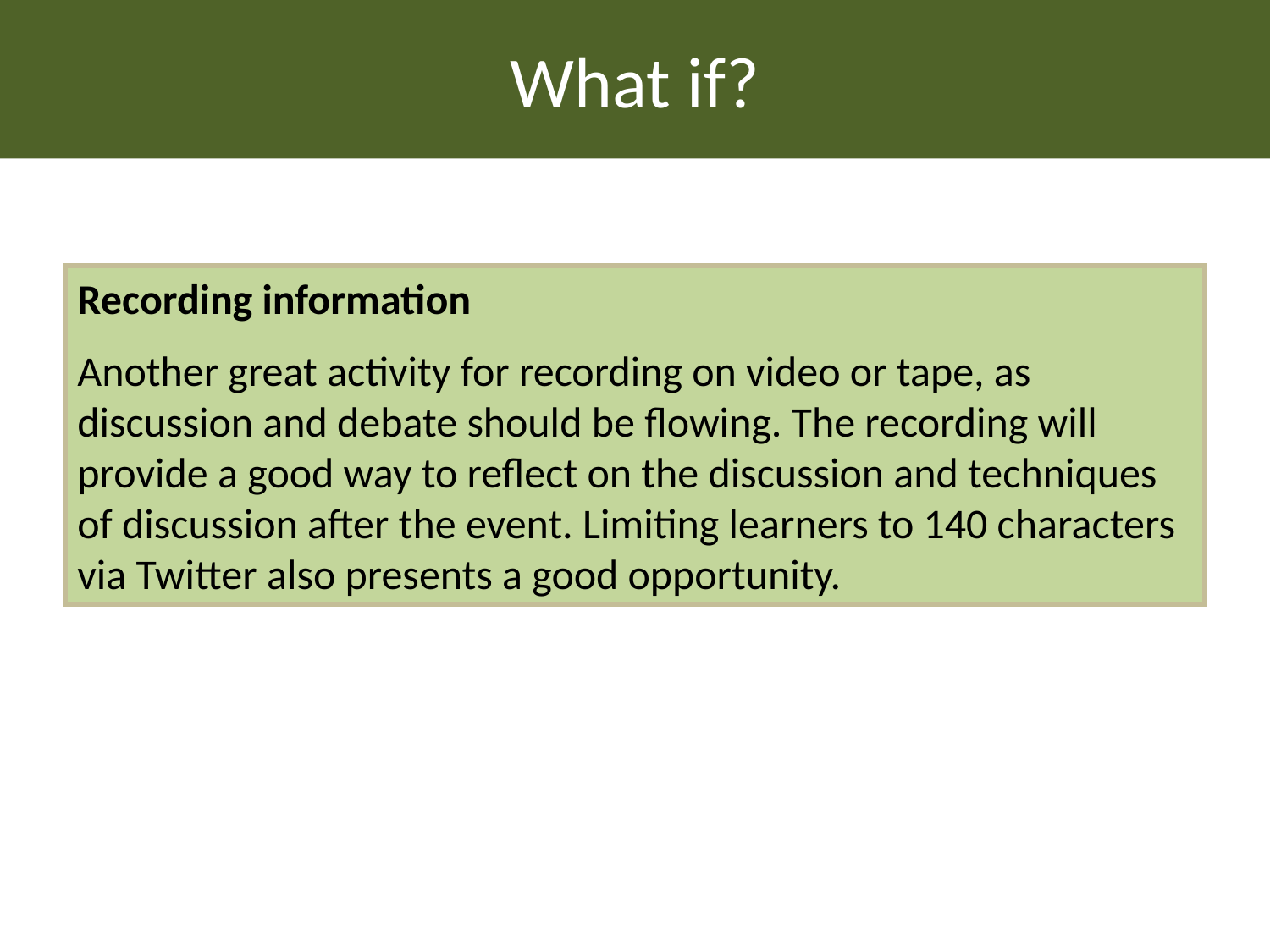

What if?
Recording information
Another great activity for recording on video or tape, as discussion and debate should be flowing. The recording will provide a good way to reflect on the discussion and techniques of discussion after the event. Limiting learners to 140 characters via Twitter also presents a good opportunity.